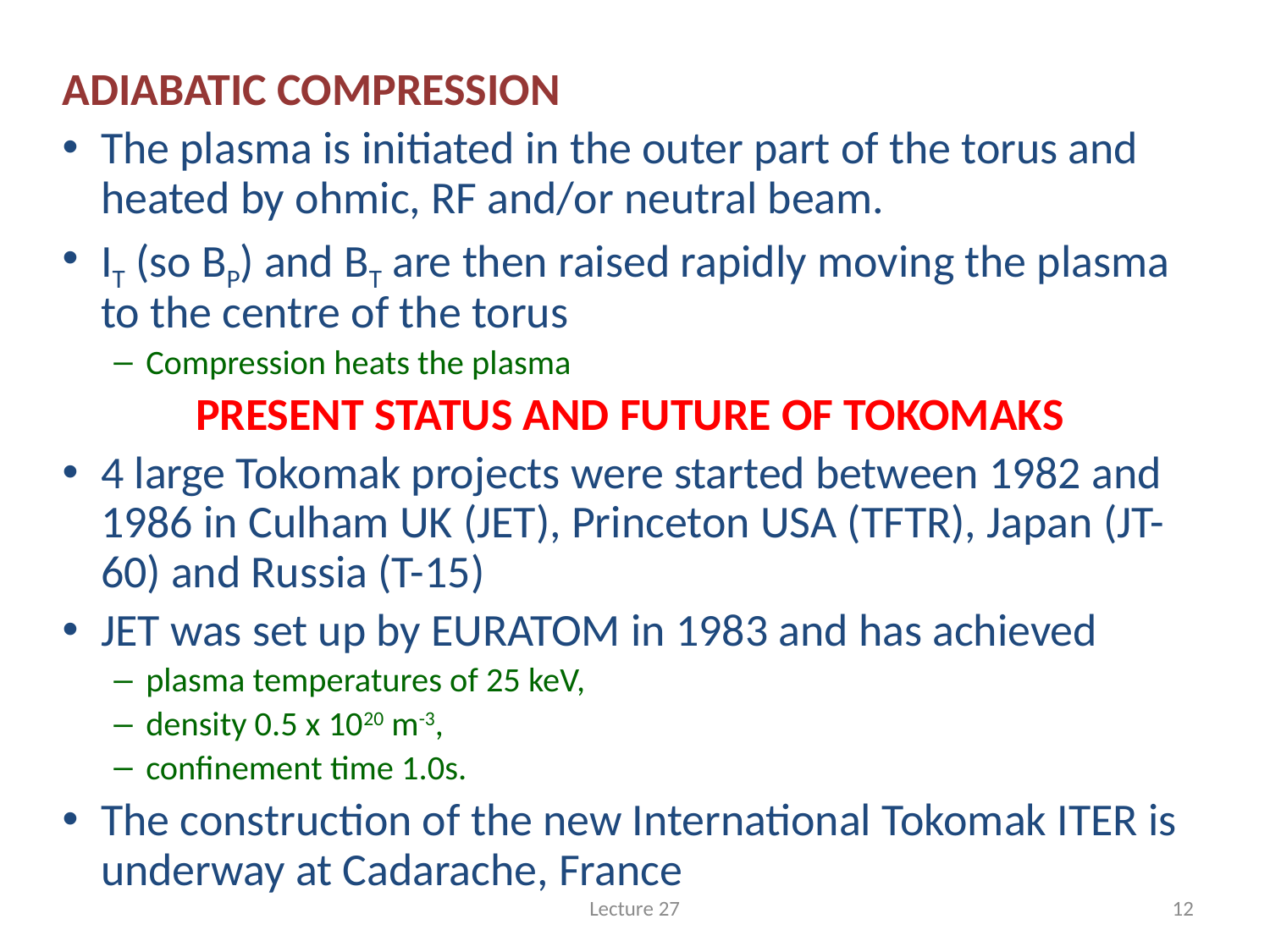

#
ADIABATIC COMPRESSION
The plasma is initiated in the outer part of the torus and heated by ohmic, RF and/or neutral beam.
IT (so BP) and BT are then raised rapidly moving the plasma to the centre of the torus
Compression heats the plasma
PRESENT STATUS AND FUTURE OF TOKOMAKS
4 large Tokomak projects were started between 1982 and 1986 in Culham UK (JET), Princeton USA (TFTR), Japan (JT-60) and Russia (T-15)
JET was set up by EURATOM in 1983 and has achieved
plasma temperatures of 25 keV,
density 0.5 x 1020 m-3,
confinement time 1.0s.
The construction of the new International Tokomak ITER is underway at Cadarache, France
Lecture 27
12